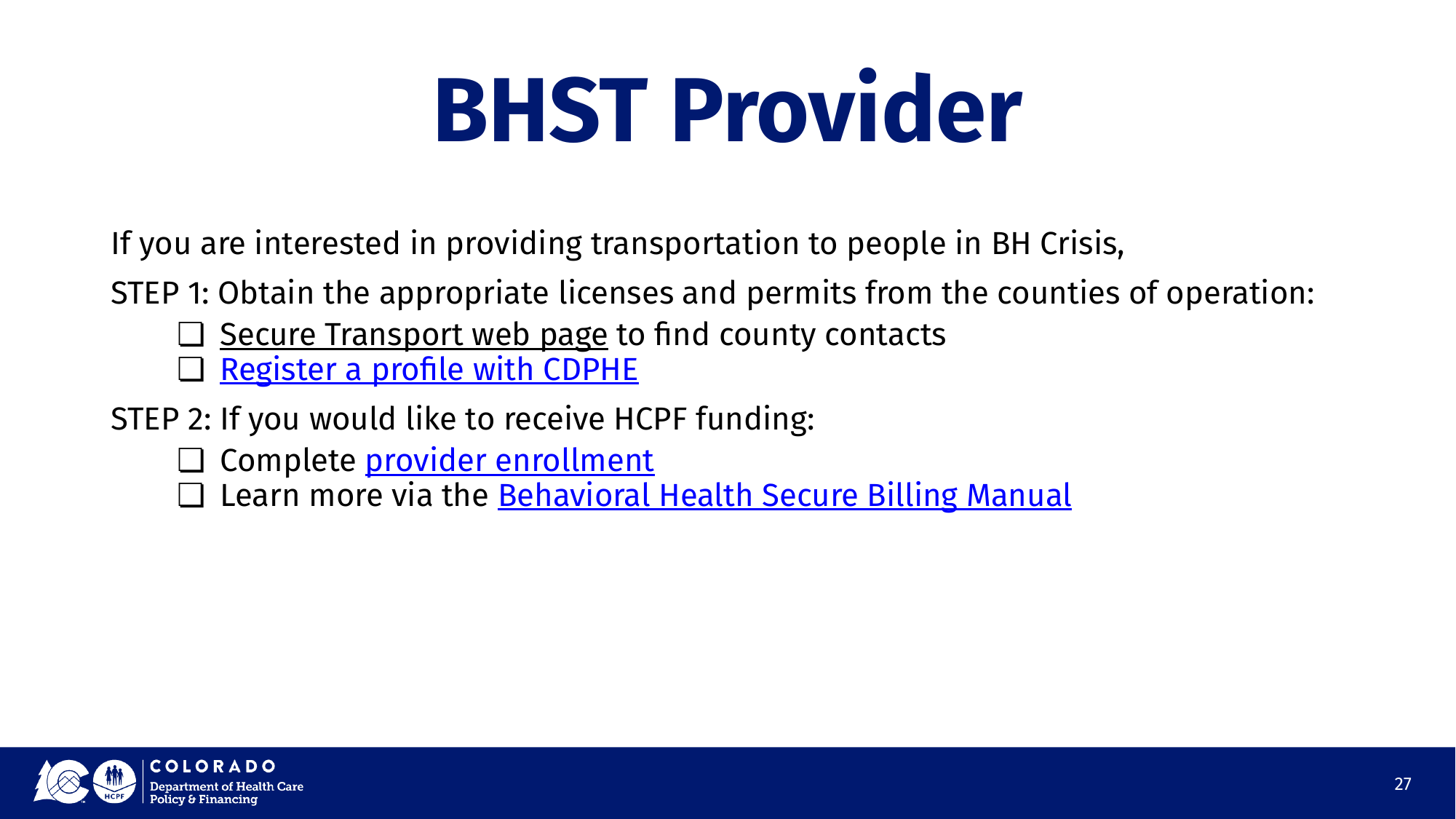

# BHST Provider
If you are interested in providing transportation to people in BH Crisis,
STEP 1: Obtain the appropriate licenses and permits from the counties of operation:
Secure Transport web page to find county contacts
Register a profile with CDPHE
STEP 2: If you would like to receive HCPF funding:
Complete provider enrollment
Learn more via the Behavioral Health Secure Billing Manual
27